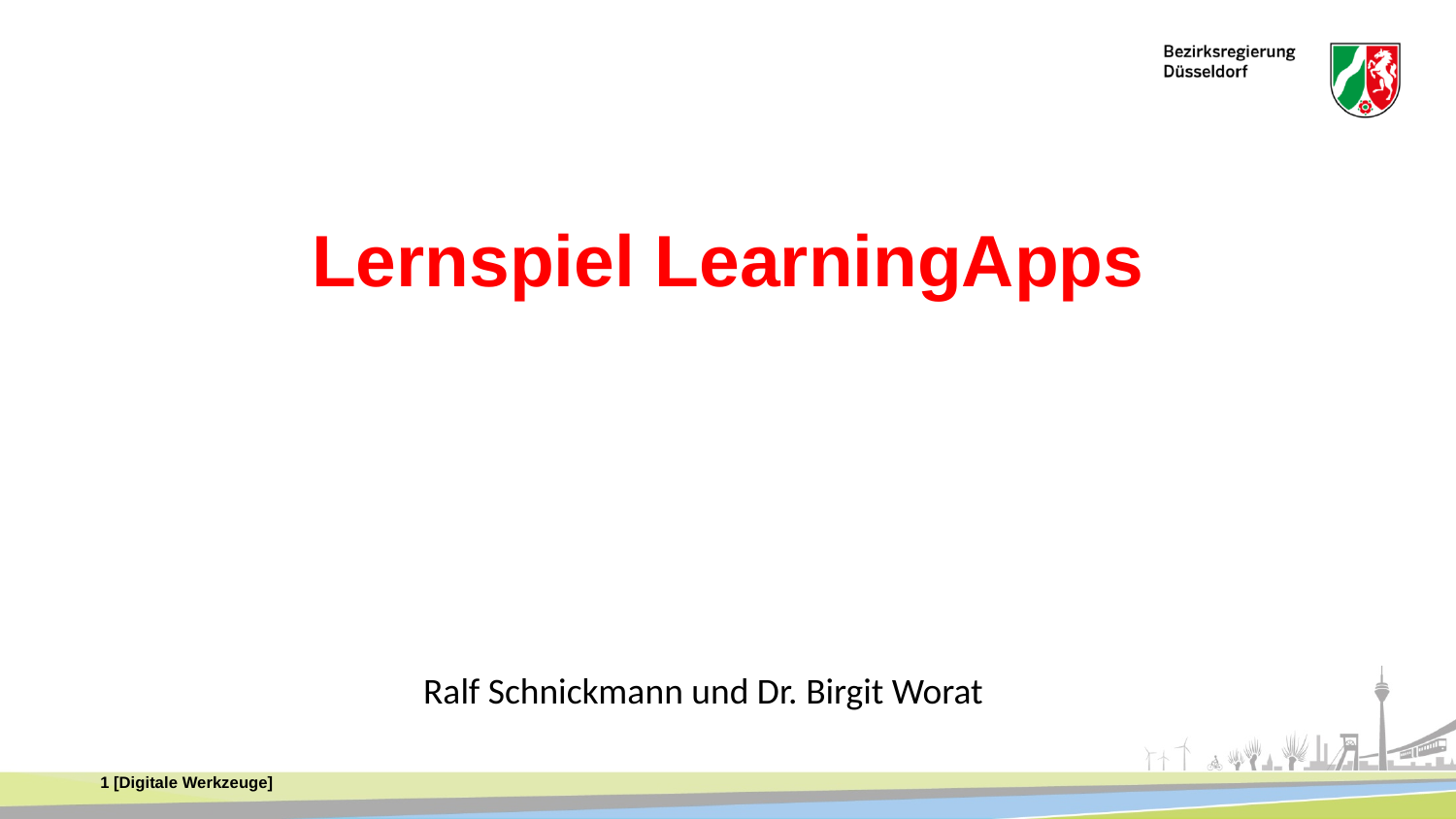

Lernspiel LearningApps

Ralf Schnickmann und Dr. Birgit Worat